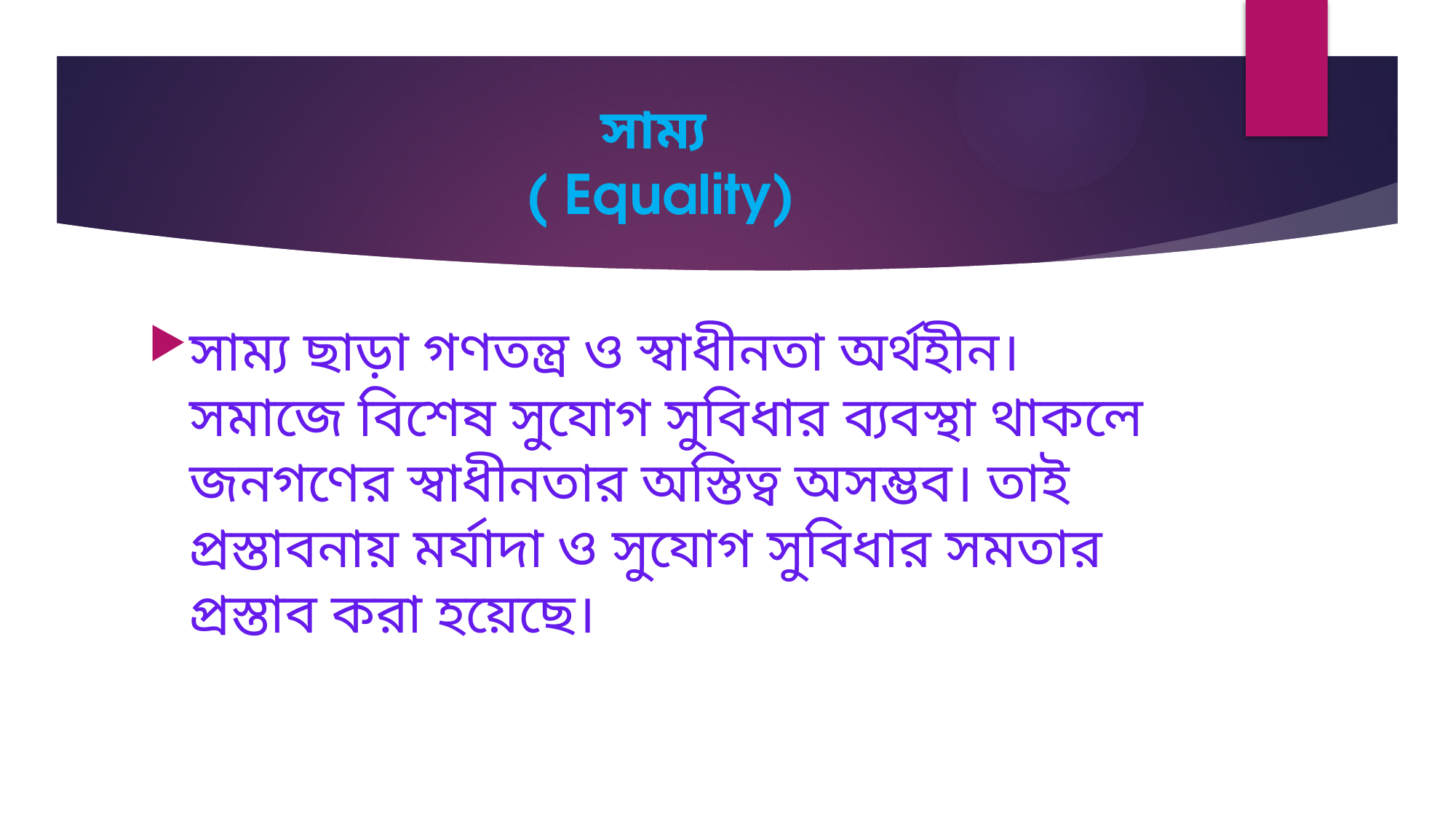

# সাম্য ( Equality)
সাম্য ছাড়া গণতন্ত্র ও স্বাধীনতা অর্থহীন। সমাজে বিশেষ সুযোগ সুবিধার ব্যবস্থা থাকলে জনগণের স্বাধীনতার অস্তিত্ব অসম্ভব। তাই প্রস্তাবনায় মর্যাদা ও সুযোগ সুবিধার সমতার প্রস্তাব করা হয়েছে।